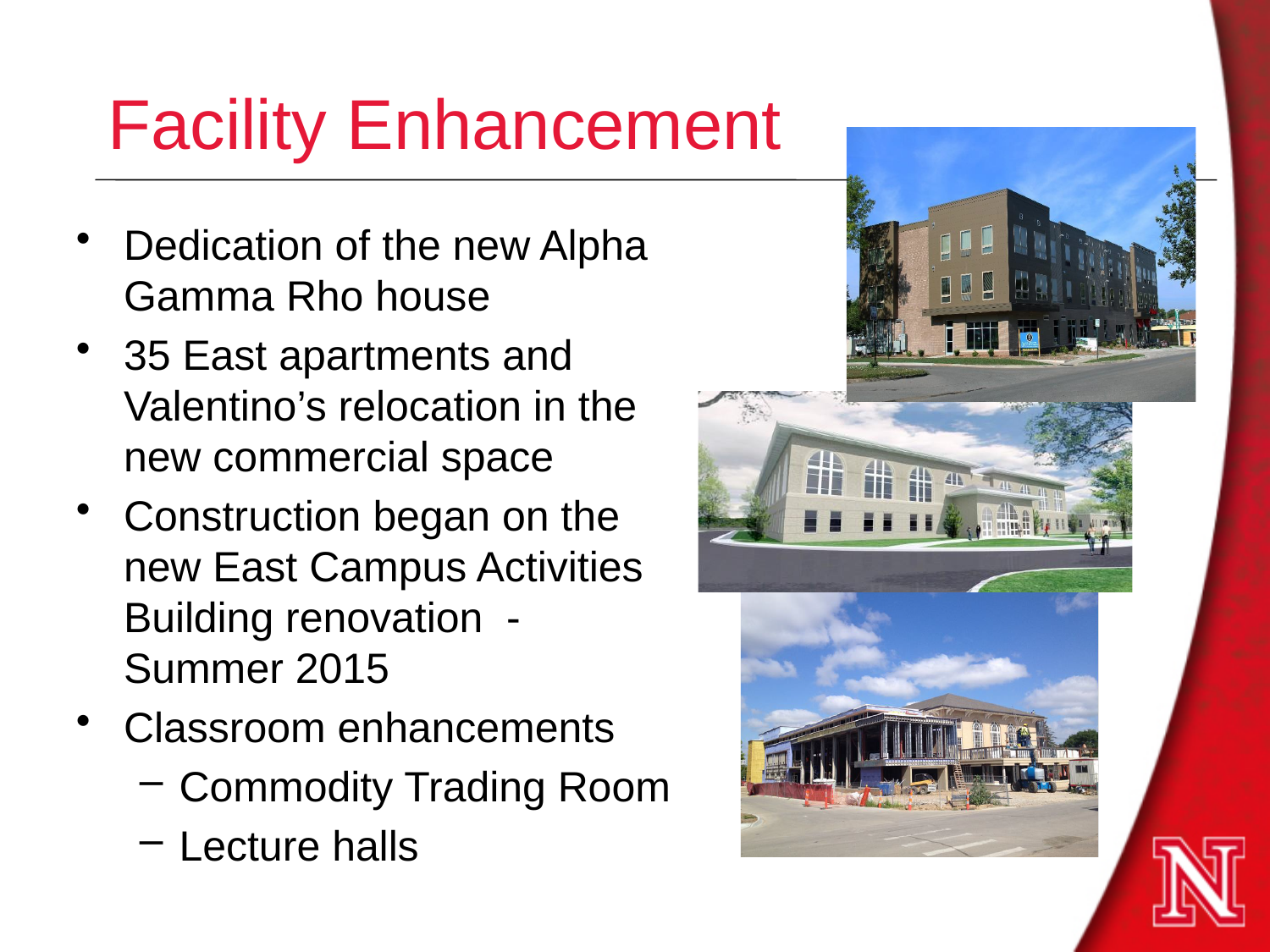

# Facility Enhancement

Dedication of the new Alpha Gamma Rho house
35 East apartments and Valentino’s relocation in the new commercial space
Construction began on the new East Campus Activities Building renovation  - Summer 2015
Classroom enhancements
Commodity Trading Room
Lecture halls